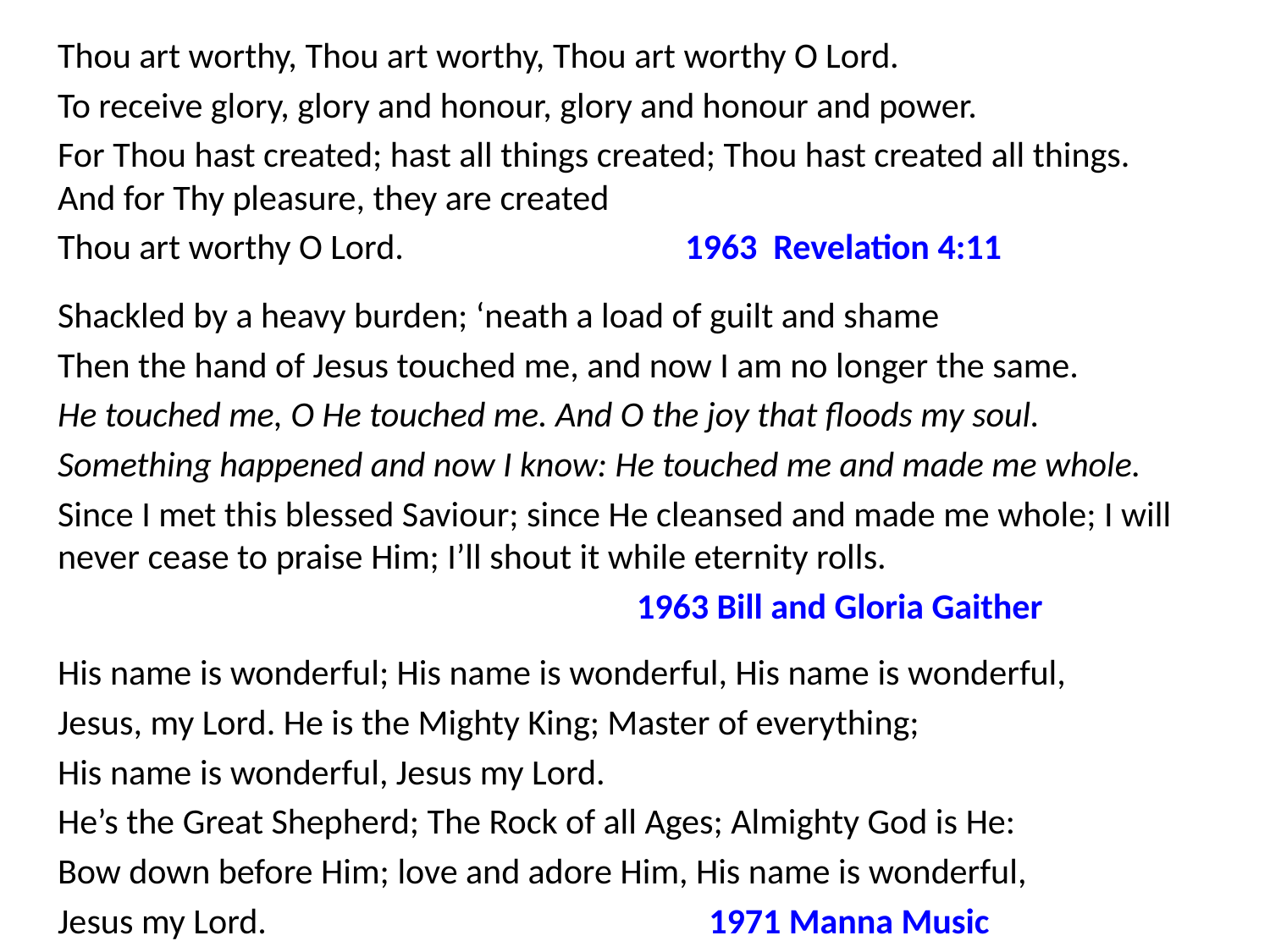

Thou art worthy, Thou art worthy, Thou art worthy O Lord.
To receive glory, glory and honour, glory and honour and power.
For Thou hast created; hast all things created; Thou hast created all things. And for Thy pleasure, they are created
Thou art worthy O Lord.                                   1963  Revelation 4:11

Shackled by a heavy burden; ‘neath a load of guilt and shame
Then the hand of Jesus touched me, and now I am no longer the same.
He touched me, O He touched me. And O the joy that floods my soul.
Something happened and now I know: He touched me and made me whole.
Since I met this blessed Saviour; since He cleansed and made me whole; I will never cease to praise Him; I’ll shout it while eternity rolls.
                                                                        1963 Bill and Gloria Gaither

His name is wonderful; His name is wonderful, His name is wonderful,
Jesus, my Lord. He is the Mighty King; Master of everything;
His name is wonderful, Jesus my Lord.
He’s the Great Shepherd; The Rock of all Ages; Almighty God is He:
Bow down before Him; love and adore Him, His name is wonderful,
Jesus my Lord.                                                       1971 Manna Music